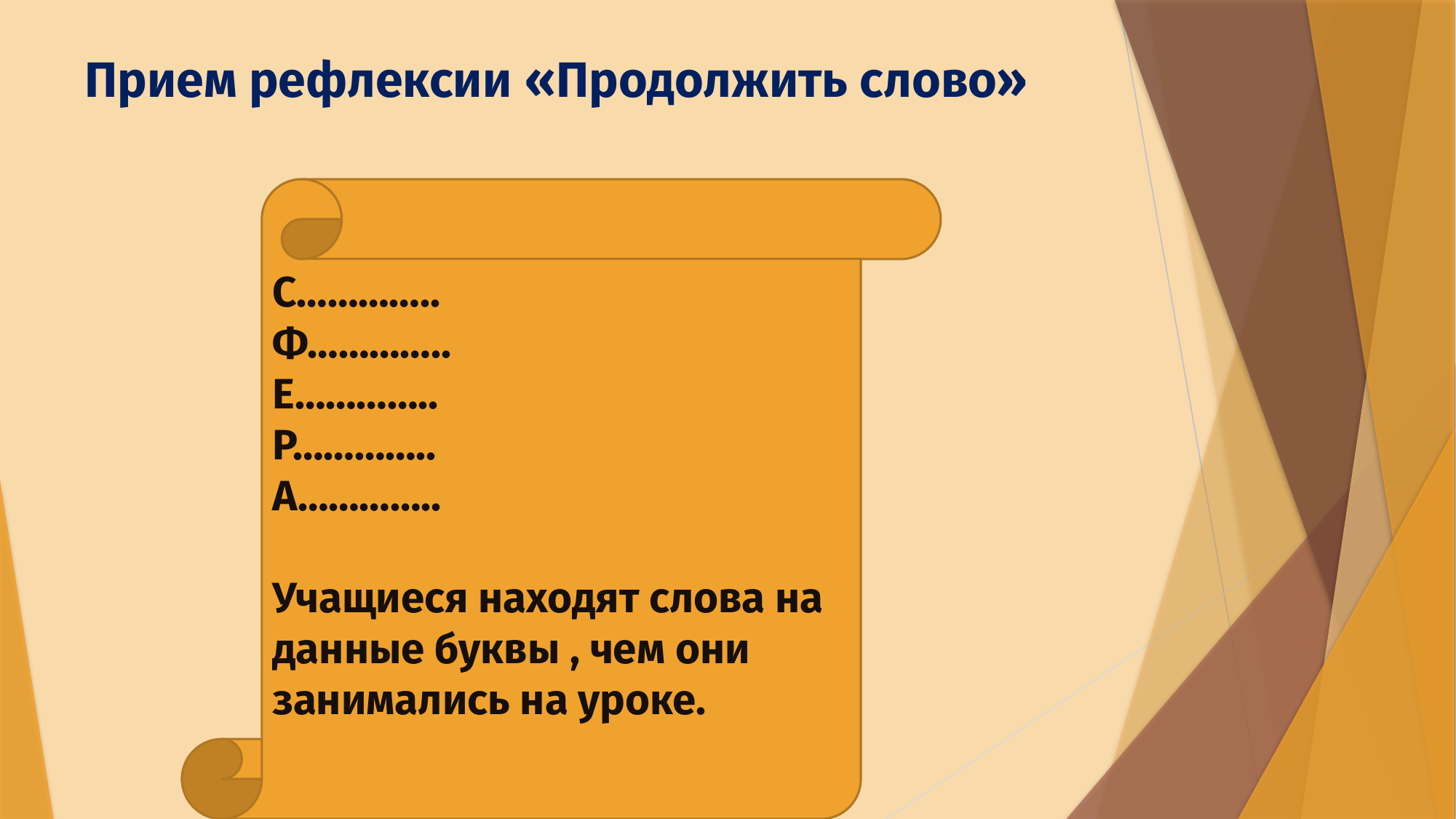

# Прием рефлексии «Продолжить слово»
С…………..
Ф…………..
Е…………..
Р…………..
А…………..

Учащиеся находят слова на данные буквы , чем они занимались на уроке.